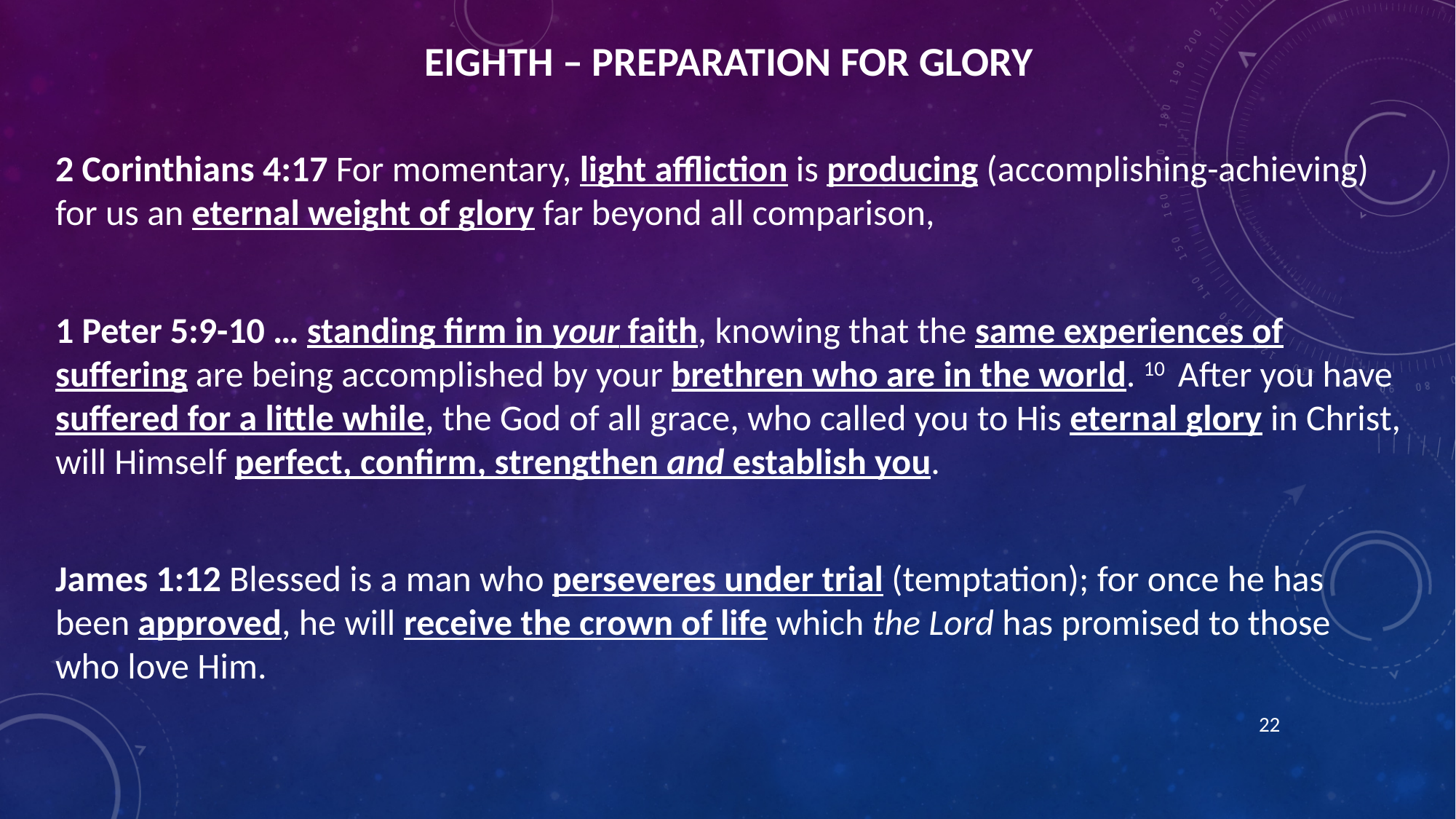

# Eighth – preparation for glory
2 Corinthians 4:17 For momentary, light affliction is producing (accomplishing-achieving) for us an eternal weight of glory far beyond all comparison,

1 Peter 5:9-10 … standing firm in your faith, knowing that the same experiences of suffering are being accomplished by your brethren who are in the world. 10  After you have suffered for a little while, the God of all grace, who called you to His eternal glory in Christ, will Himself perfect, confirm, strengthen and establish you.

James 1:12 Blessed is a man who perseveres under trial (temptation); for once he has been approved, he will receive the crown of life which the Lord has promised to those who love Him.

22